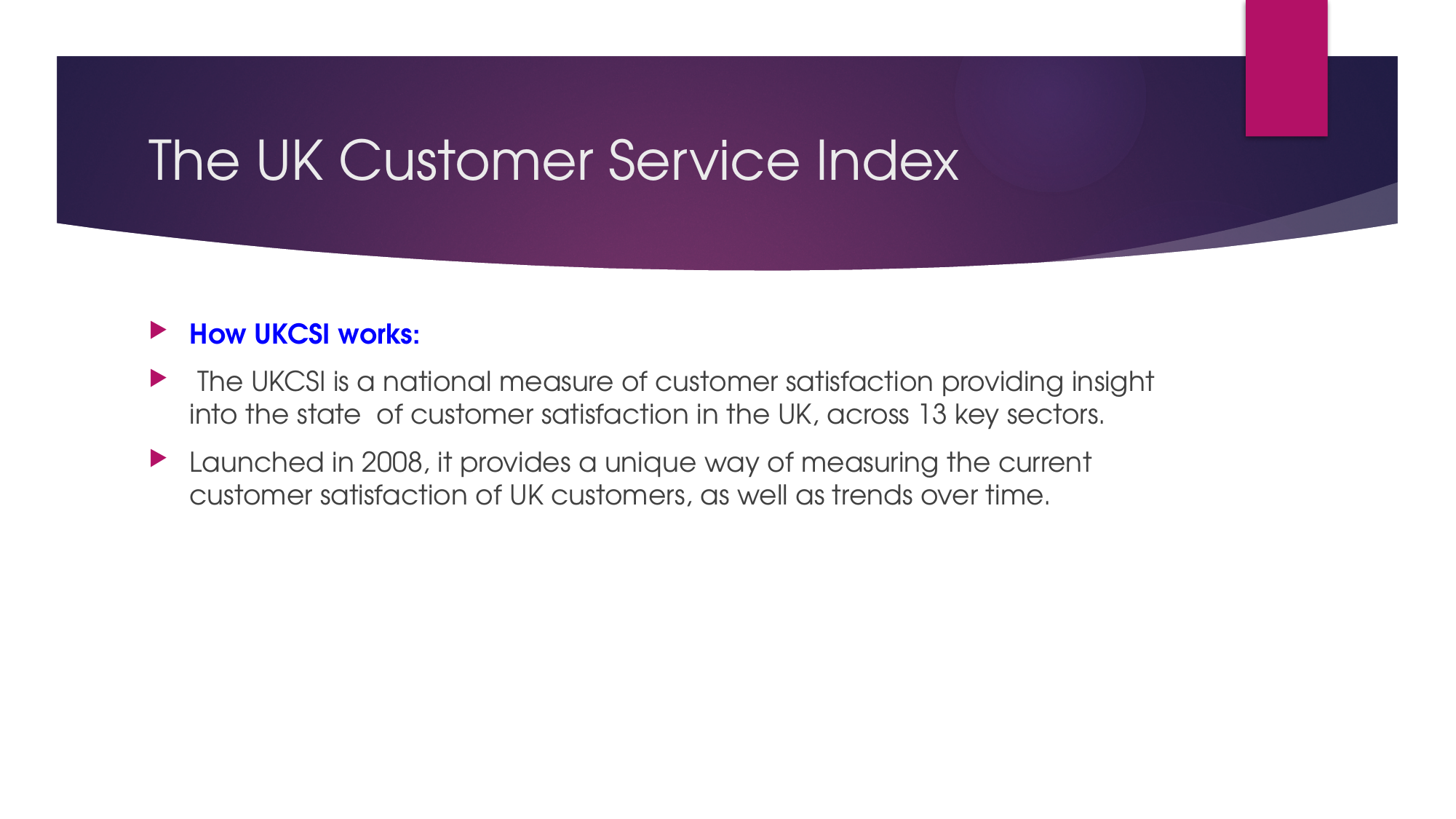

# The UK Customer Service Index
How UKCSI works:
 The UKCSI is a national measure of customer satisfaction providing insight into the state  of customer satisfaction in the UK, across 13 key sectors.
Launched in 2008, it provides a unique way of measuring the current customer satisfaction of UK customers, as well as trends over time.